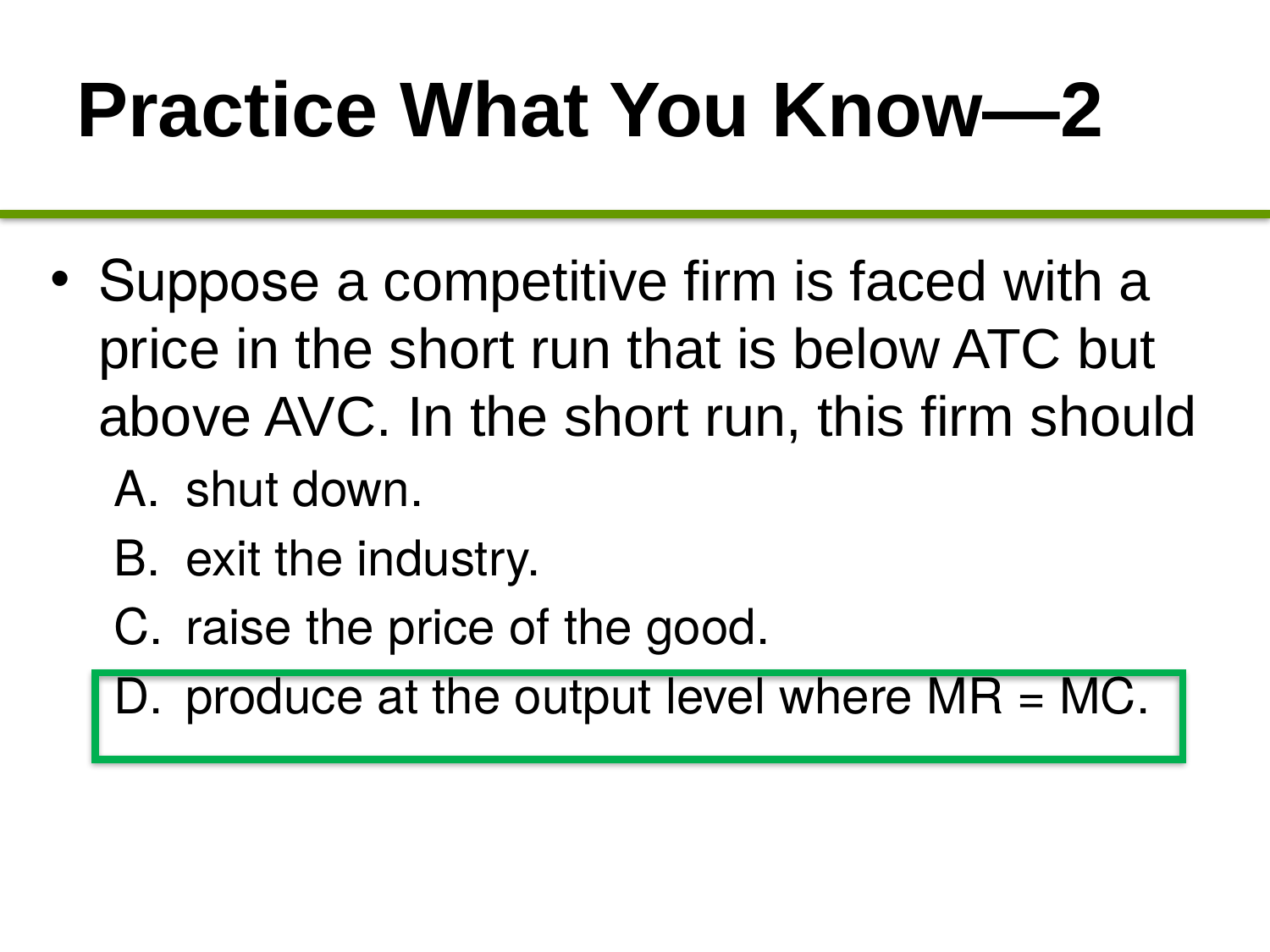

Practice What You Know—2
Suppose a competitive firm is faced with a price in the short run that is below ATC but above AVC. In the short run, this firm should
shut down.
exit the industry.
raise the price of the good.
produce at the output level where MR = MC.